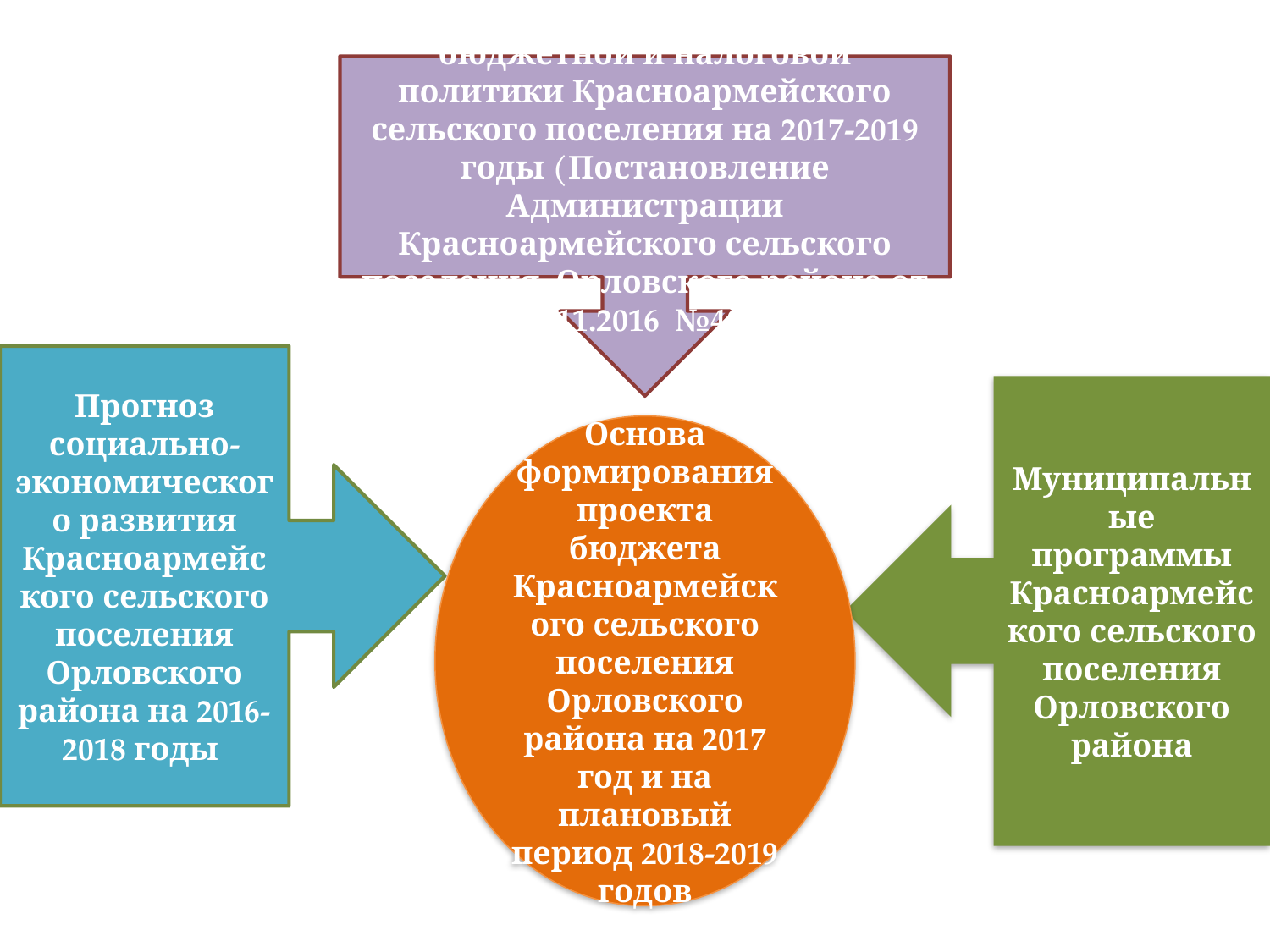

Основные направления бюджетной и налоговой политики Красноармейского сельского поселения на 2017-2019 годы (Постановление Администрации Красноармейского сельского поселения  Орловского района от 07.11.2016  №409)

Прогноз социально-экономического развития Красноармейского сельского поселения Орловского района на 2016-2018 годы
Муниципальные программы Красноармейского сельского поселения Орловского района
Основа формирования проекта бюджета Красноармейского сельского поселения Орловского района на 2017 год и на плановый период 2018-2019 годов